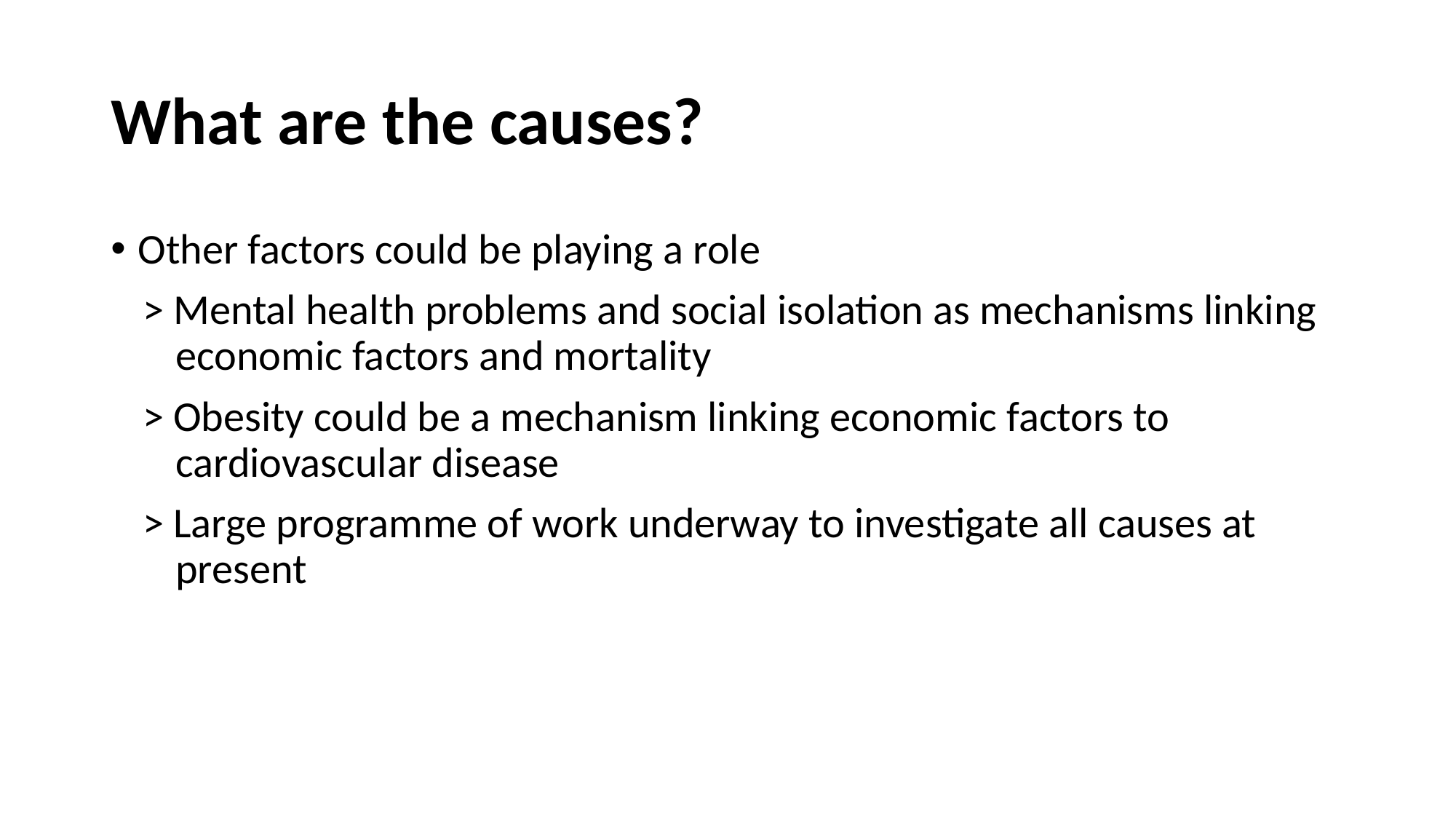

# What are the causes?
Other factors could be playing a role
> Mental health problems and social isolation as mechanisms linking economic factors and mortality
> Obesity could be a mechanism linking economic factors to cardiovascular disease
> Large programme of work underway to investigate all causes at present